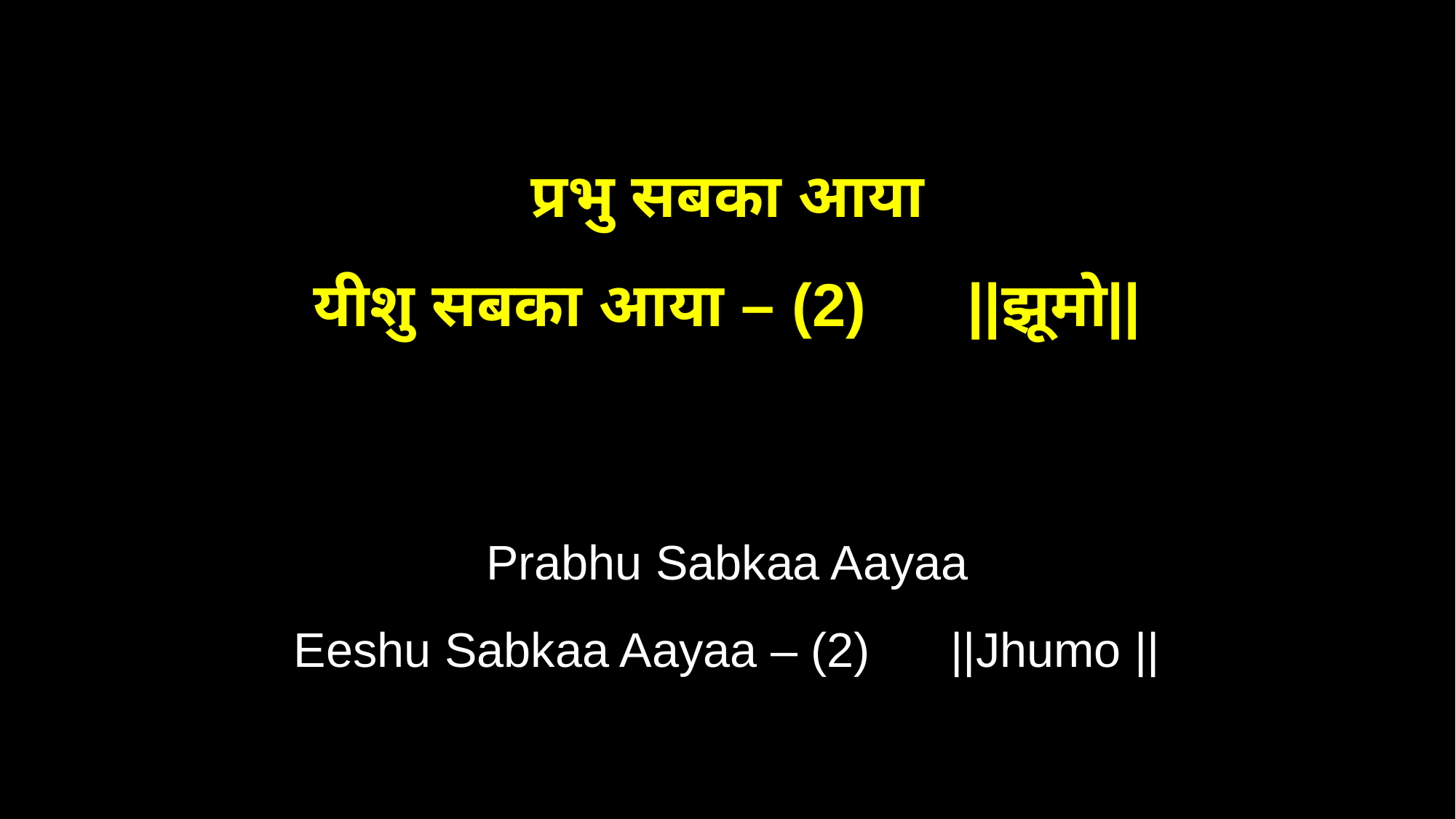

प्रभु सबका आया
यीशु सबका आया – (2)      ||झूमो||
Prabhu Sabkaa Aayaa
Eeshu Sabkaa Aayaa – (2)      ||Jhumo ||